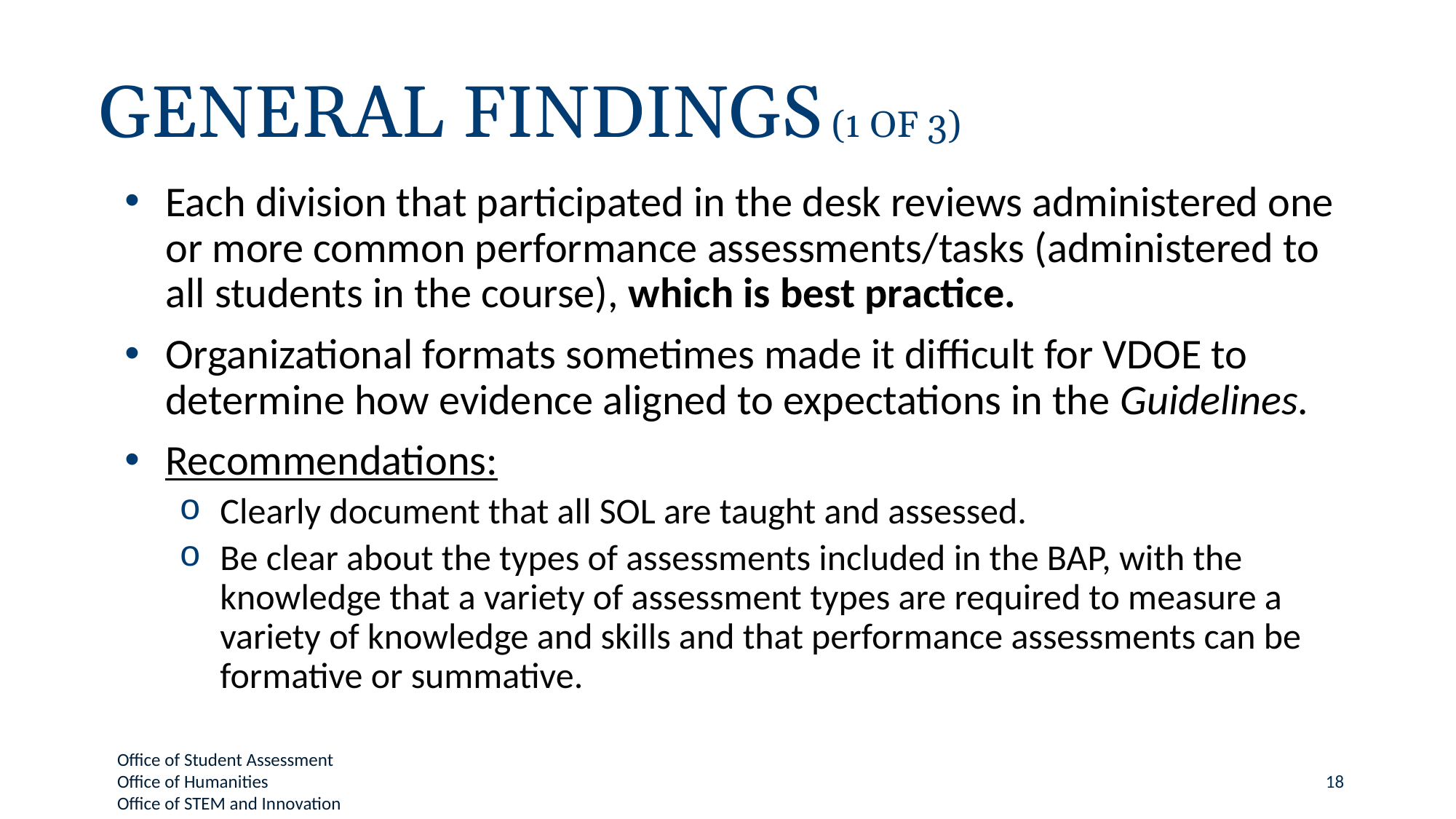

# General Findings (1 of 3)
Each division that participated in the desk reviews administered one or more common performance assessments/tasks (administered to all students in the course), which is best practice.
Organizational formats sometimes made it difficult for VDOE to determine how evidence aligned to expectations in the Guidelines.
Recommendations:
Clearly document that all SOL are taught and assessed.
Be clear about the types of assessments included in the BAP, with the knowledge that a variety of assessment types are required to measure a variety of knowledge and skills and that performance assessments can be formative or summative.
18